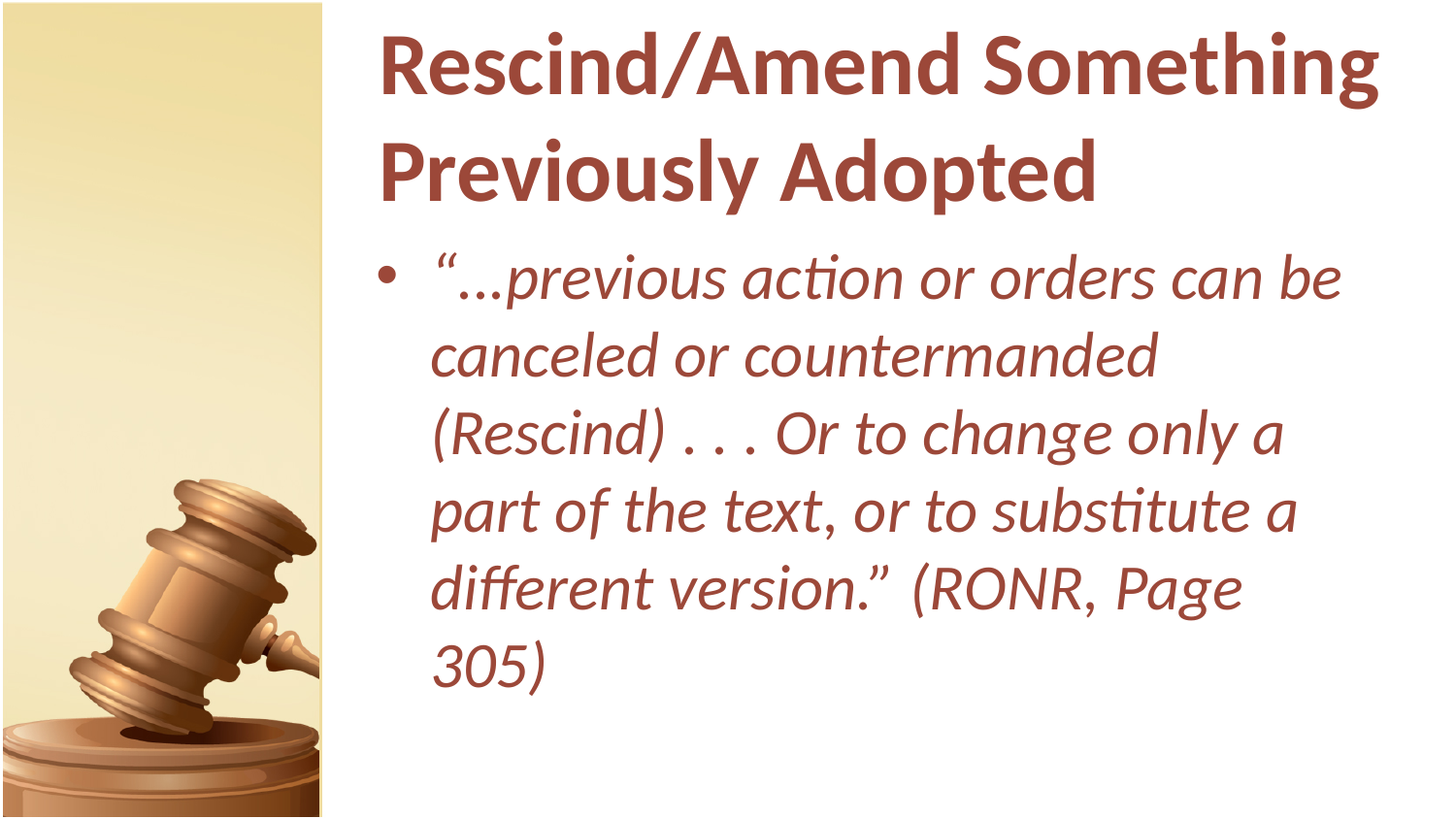

# Rescind/Amend Something Previously Adopted
“...previous action or orders can be canceled or countermanded (Rescind) . . . Or to change only a part of the text, or to substitute a different version.” (RONR, Page 305)